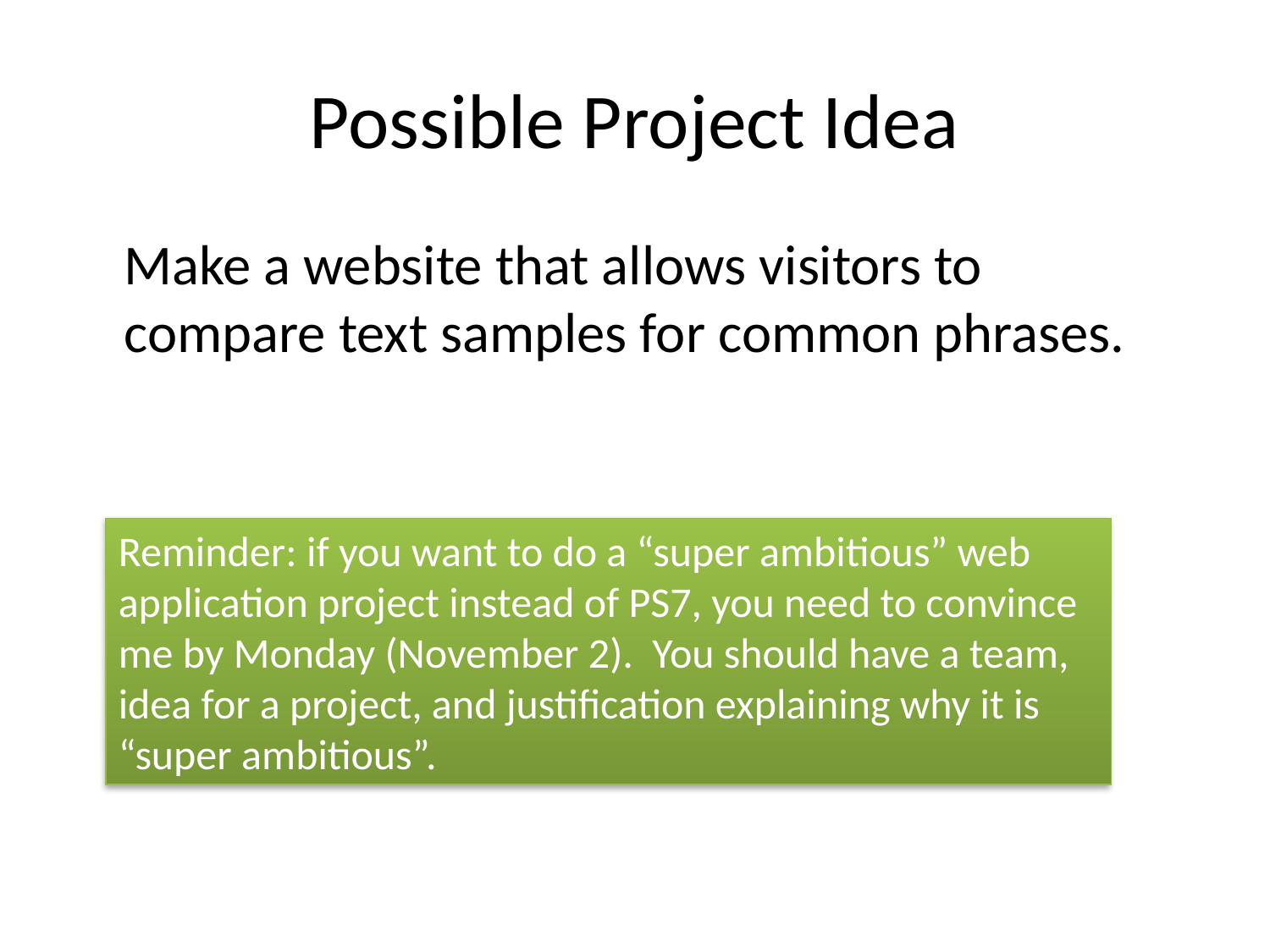

# Possible Project Idea
	Make a website that allows visitors to compare text samples for common phrases.
Reminder: if you want to do a “super ambitious” web application project instead of PS7, you need to convince me by Monday (November 2).  You should have a team, idea for a project, and justification explaining why it is “super ambitious”.